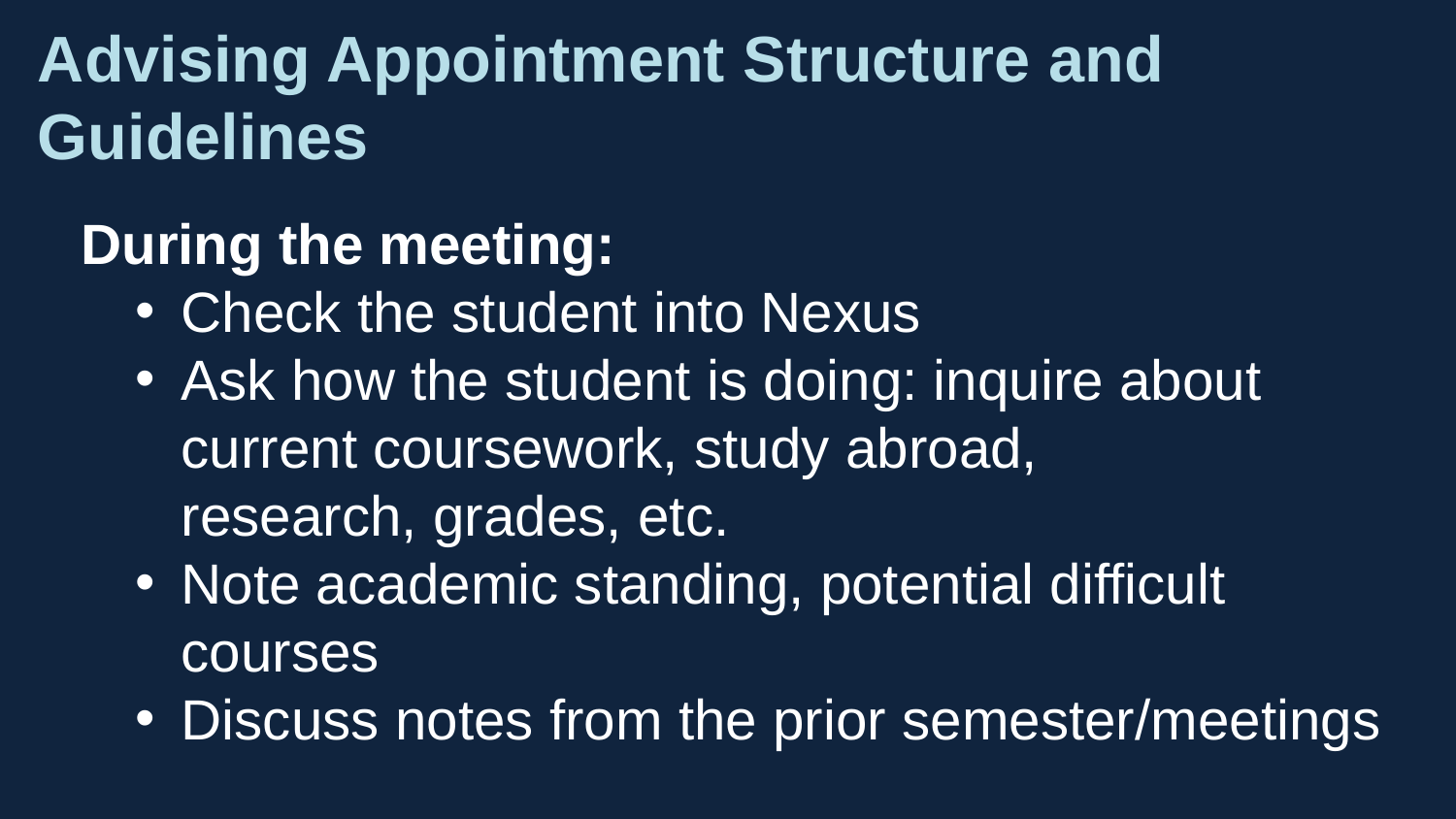

# Advising Appointment Structure and Guidelines
During the meeting:
Check the student into Nexus
Ask how the student is doing: inquire about current coursework, study abroad, research, grades, etc.
Note academic standing, potential difficult courses
Discuss notes from the prior semester/meetings